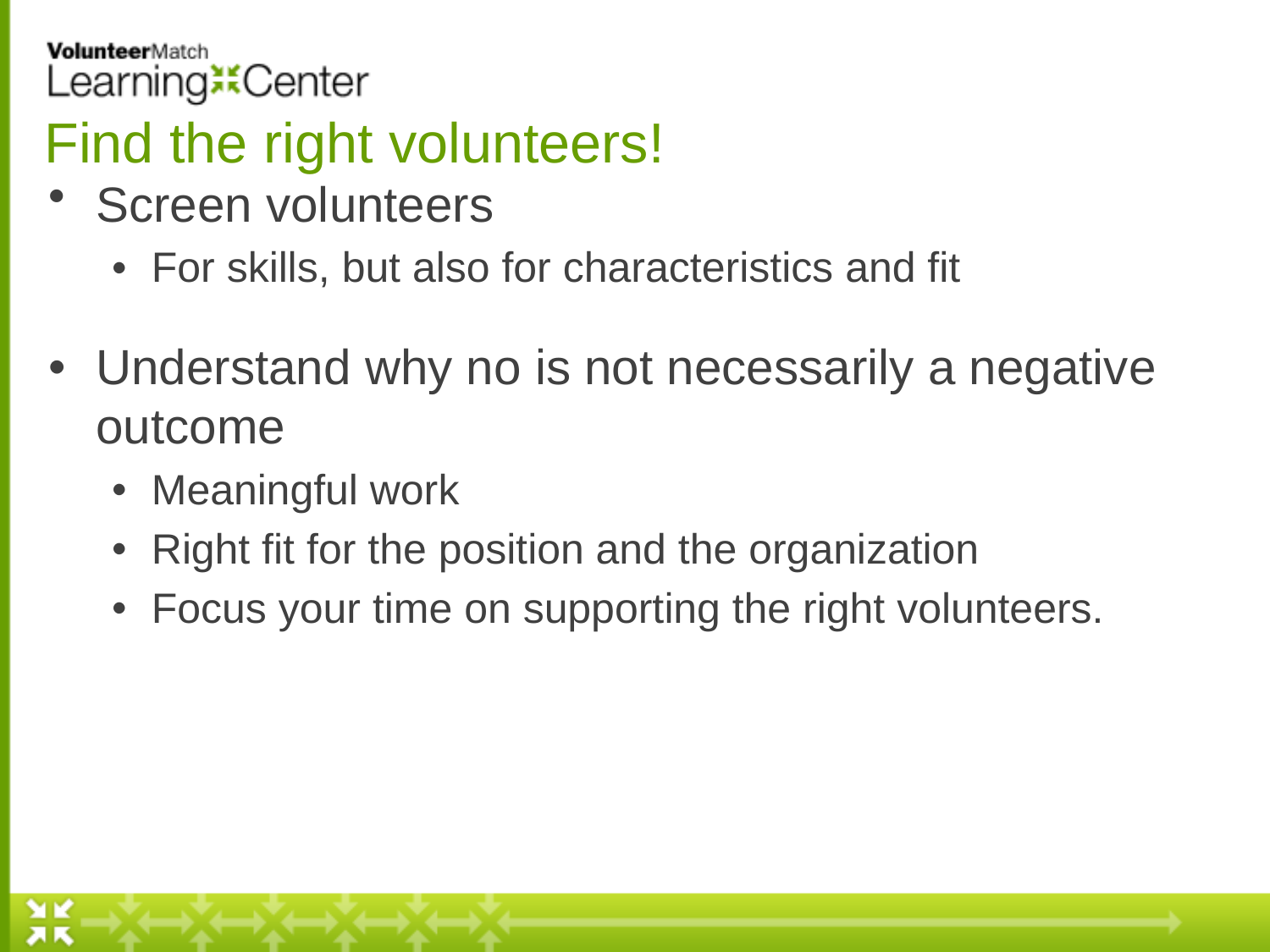

Find the right volunteers!
Screen volunteers
For skills, but also for characteristics and fit

Understand why no is not necessarily a negative outcome
Meaningful work
Right fit for the position and the organization
Focus your time on supporting the right volunteers.